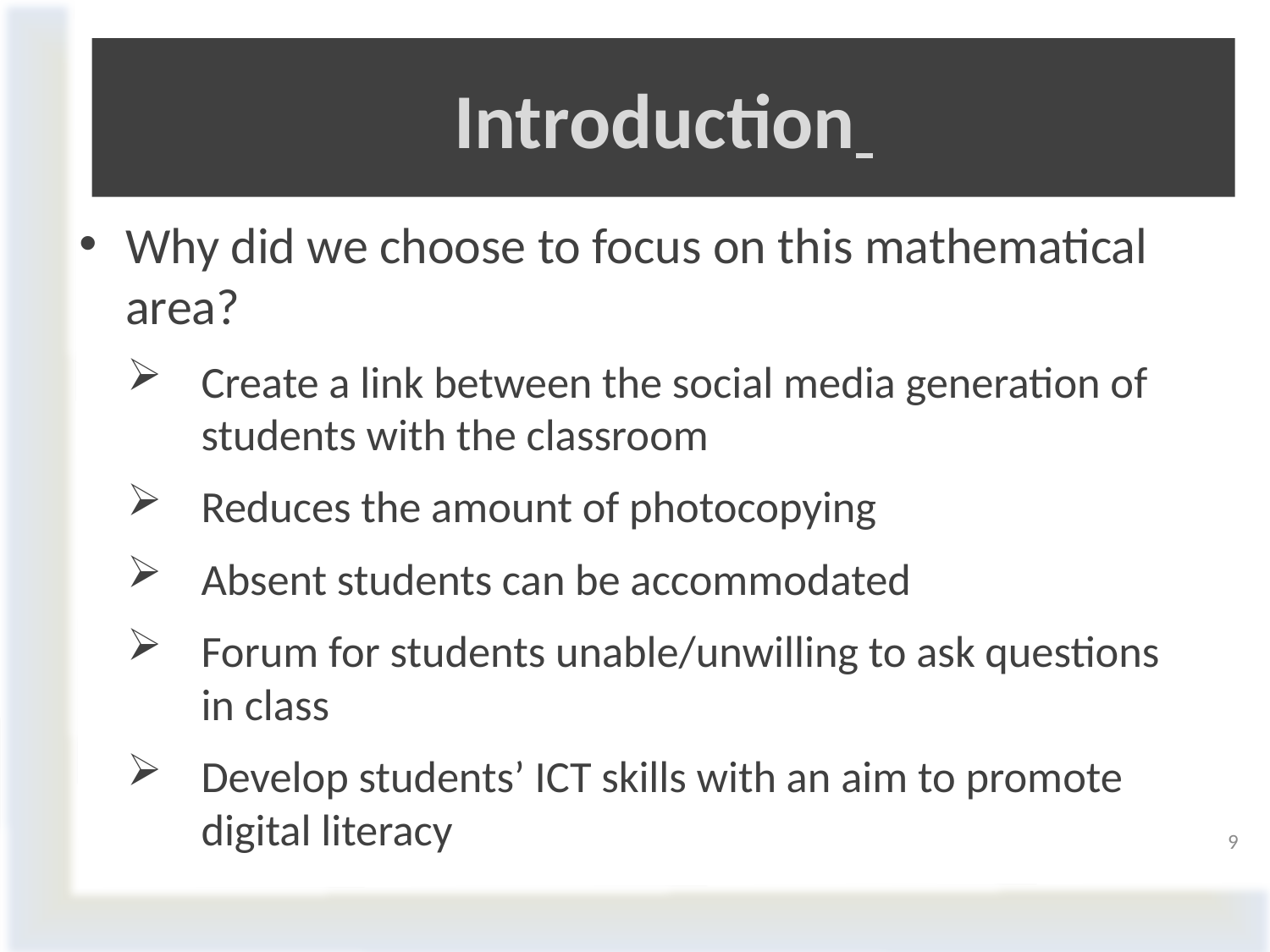

# Introduction
Why did we choose to focus on this mathematical area?
Create a link between the social media generation of students with the classroom
Reduces the amount of photocopying
Absent students can be accommodated
Forum for students unable/unwilling to ask questions in class
Develop students’ ICT skills with an aim to promote digital literacy
9